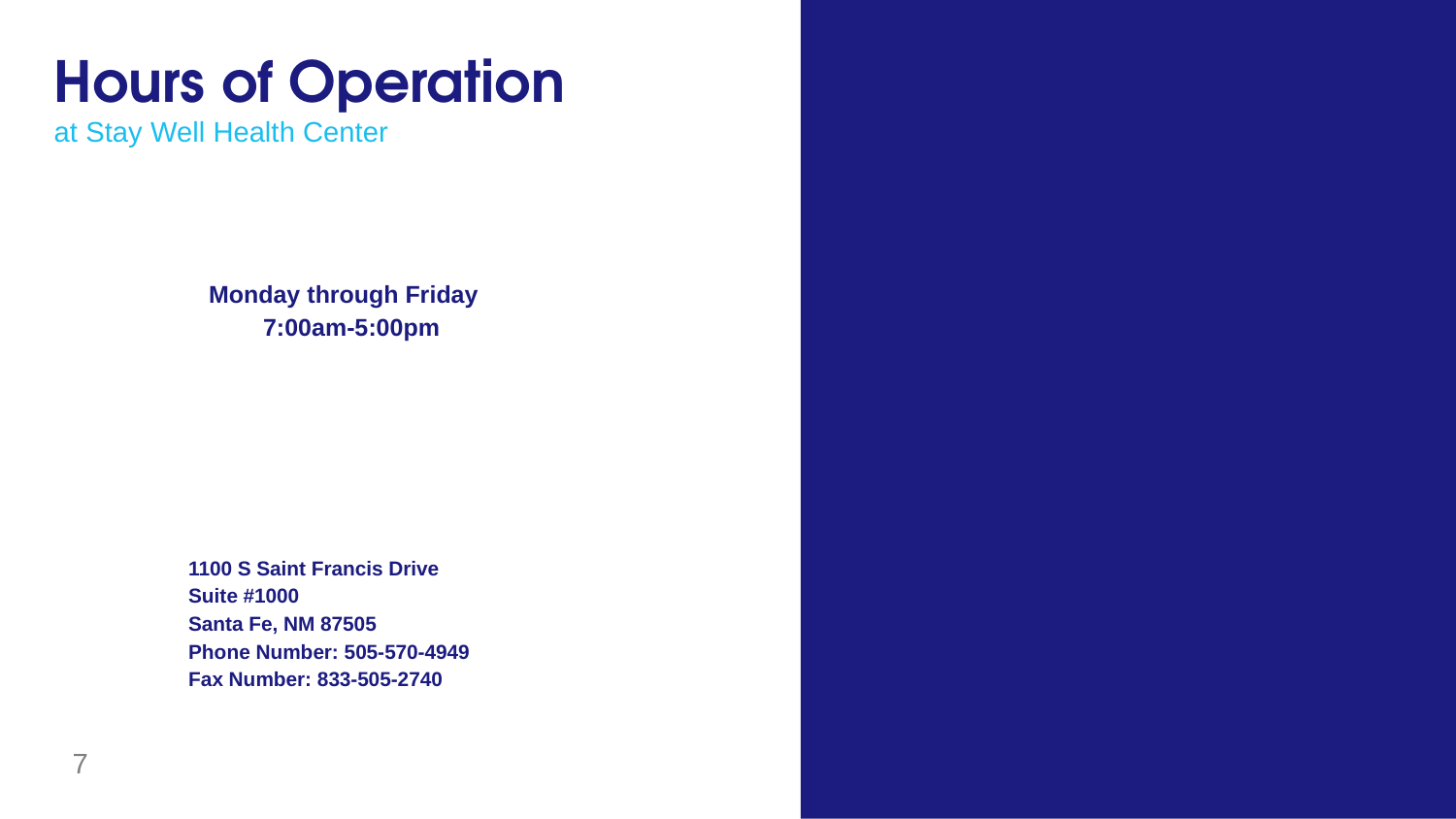

Hours of Operation
at Stay Well Health Center

   Monday through Friday
           7:00am-5:00pm

1100 S Saint Francis Drive
Suite #1000
Santa Fe, NM 87505
Phone Number: 505-570-4949
Fax Number: 833-505-2740

7